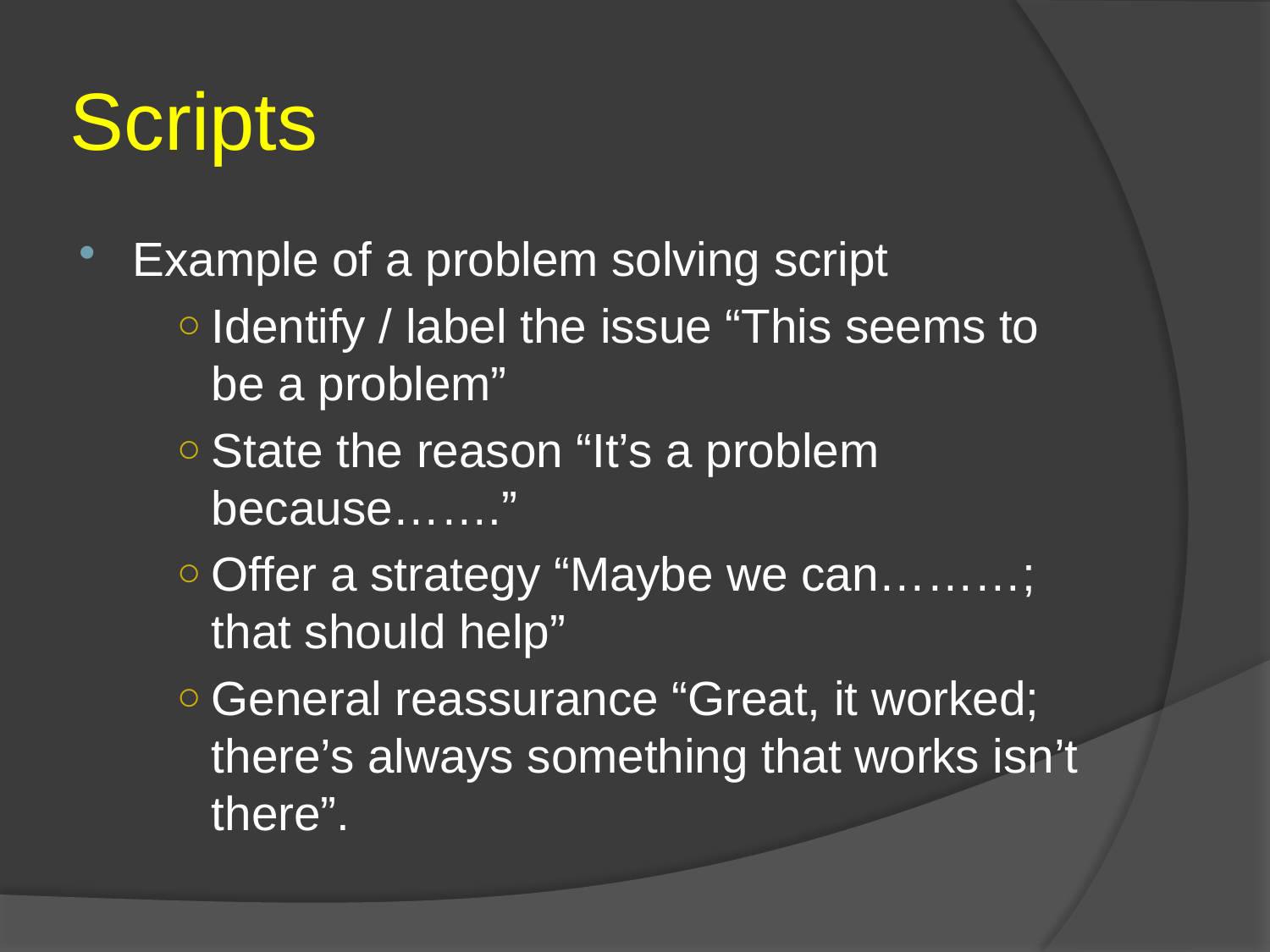

# Scripts
Example of a problem solving script
Identify / label the issue “This seems to be a problem”
State the reason “It’s a problem because…….”
Offer a strategy “Maybe we can………; that should help”
General reassurance “Great, it worked; there’s always something that works isn’t there”.